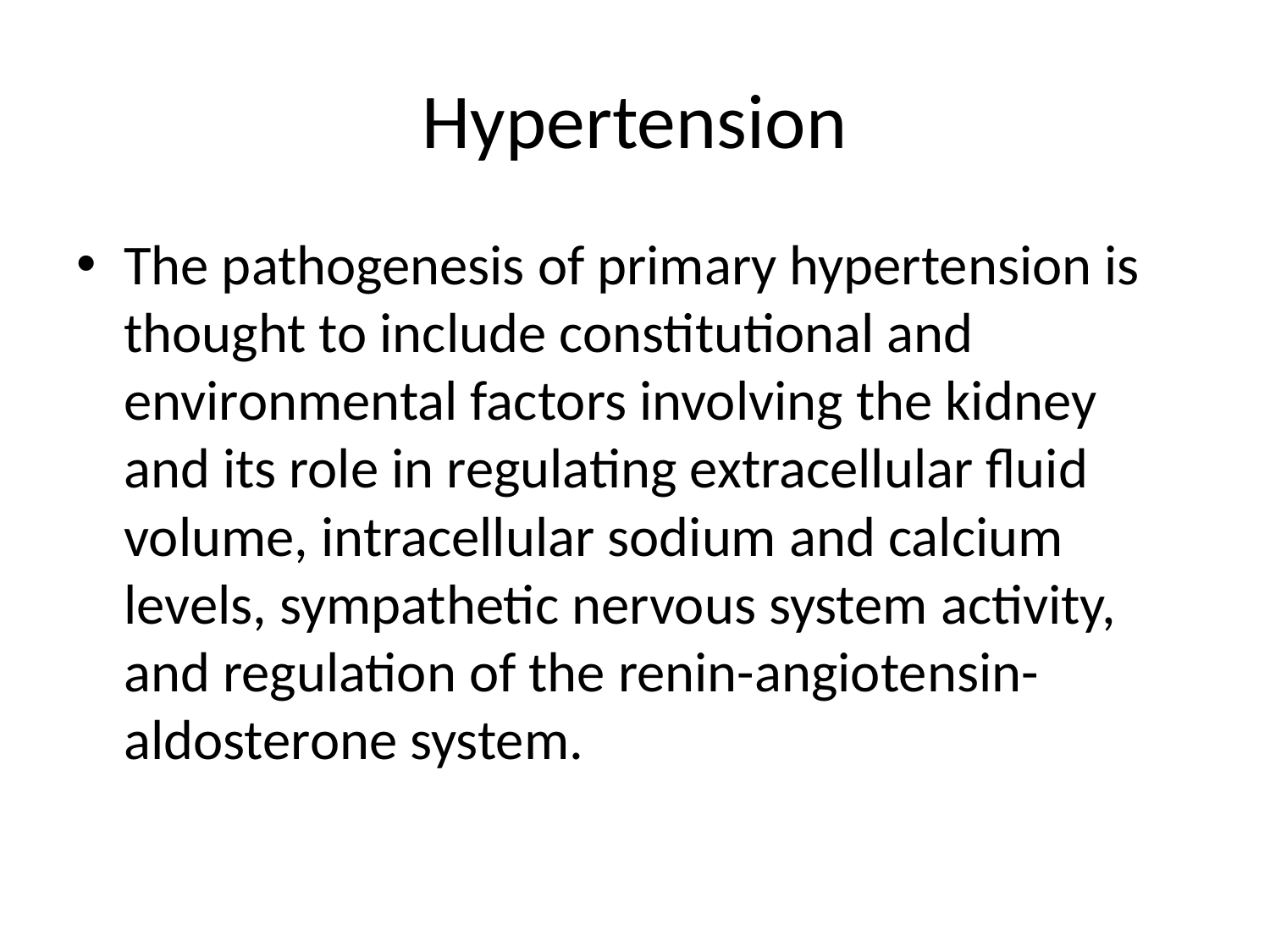

# Hypertension
The pathogenesis of primary hypertension is thought to include constitutional and environmental factors involving the kidney and its role in regulating extracellular fluid volume, intracellular sodium and calcium levels, sympathetic nervous system activity, and regulation of the renin-angiotensin-aldosterone system.